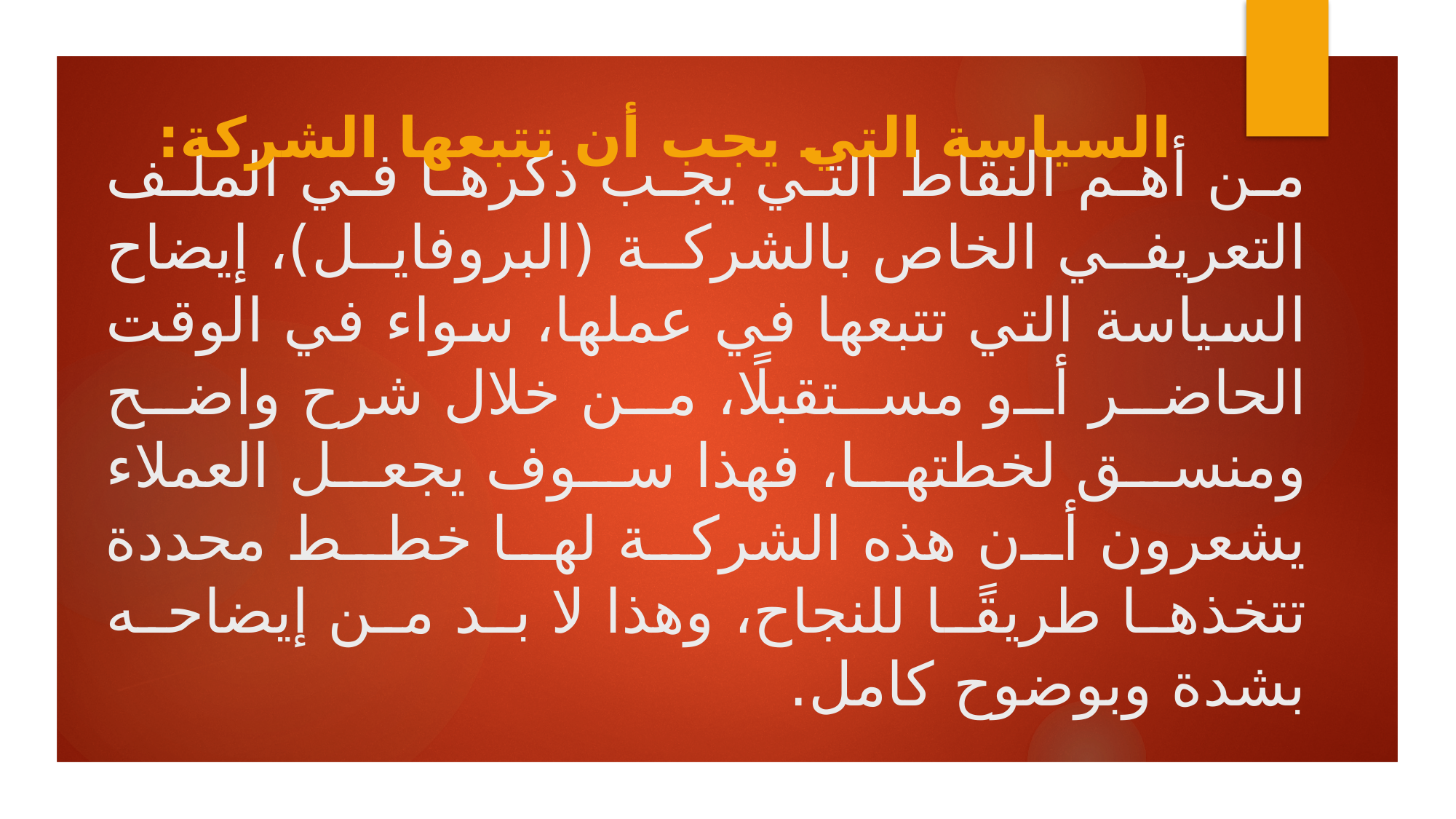

السياسة التي يجب أن تتبعها الشركة:
# من أهم النقاط التي يجب ذكرها في الملف التعريفي الخاص بالشركة (البروفايل)، إيضاح السياسة التي تتبعها في عملها، سواء في الوقت الحاضر أو مستقبلًا، من خلال شرح واضح ومنسق لخطتها، فهذا سوف يجعل العملاء يشعرون أن هذه الشركة لها خطط محددة تتخذها طريقًا للنجاح، وهذا لا بد من إيضاحه بشدة وبوضوح كامل.